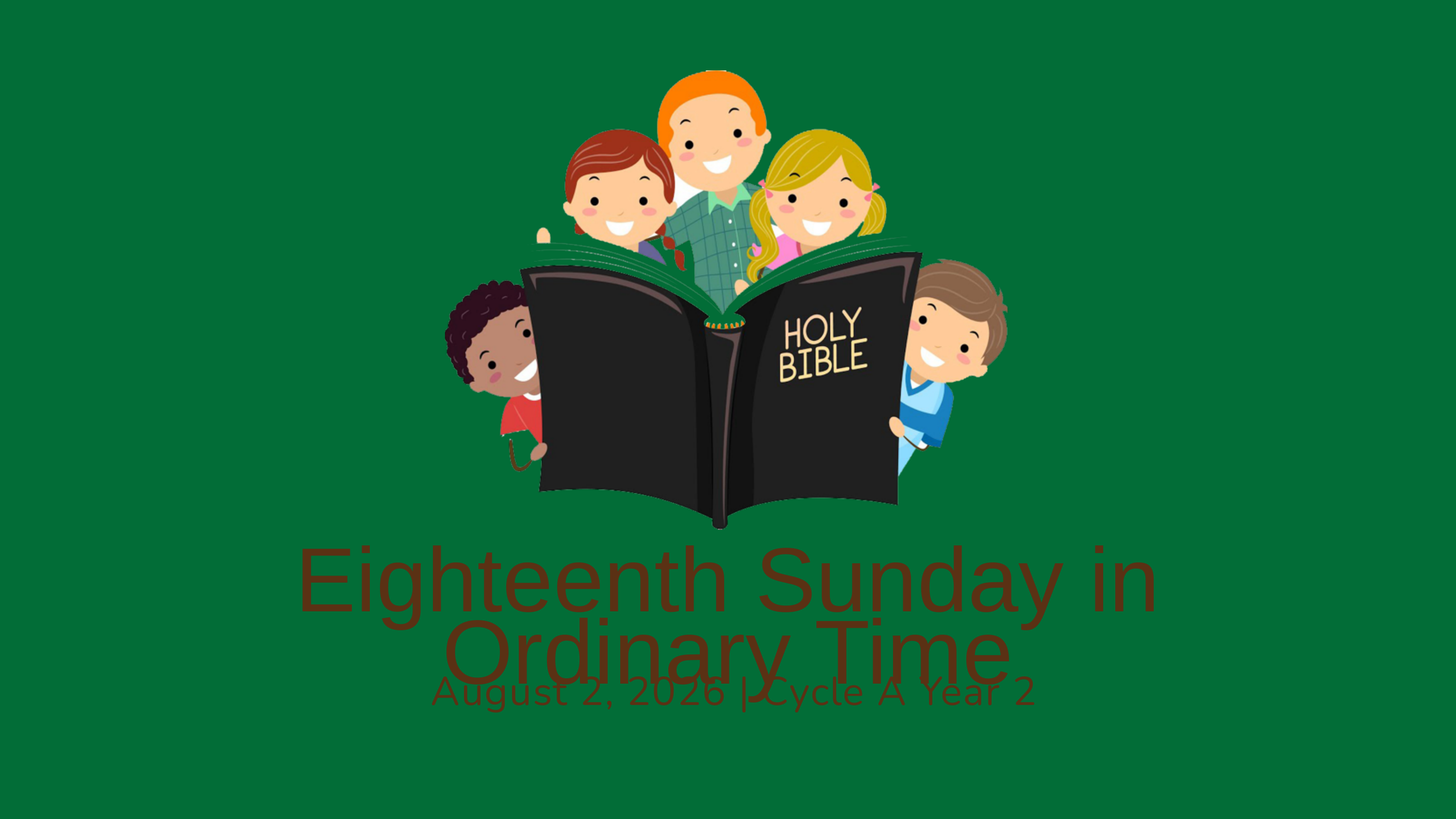

Eighteenth Sunday in Ordinary Time
August 2, 2026 | Cycle A Year 2